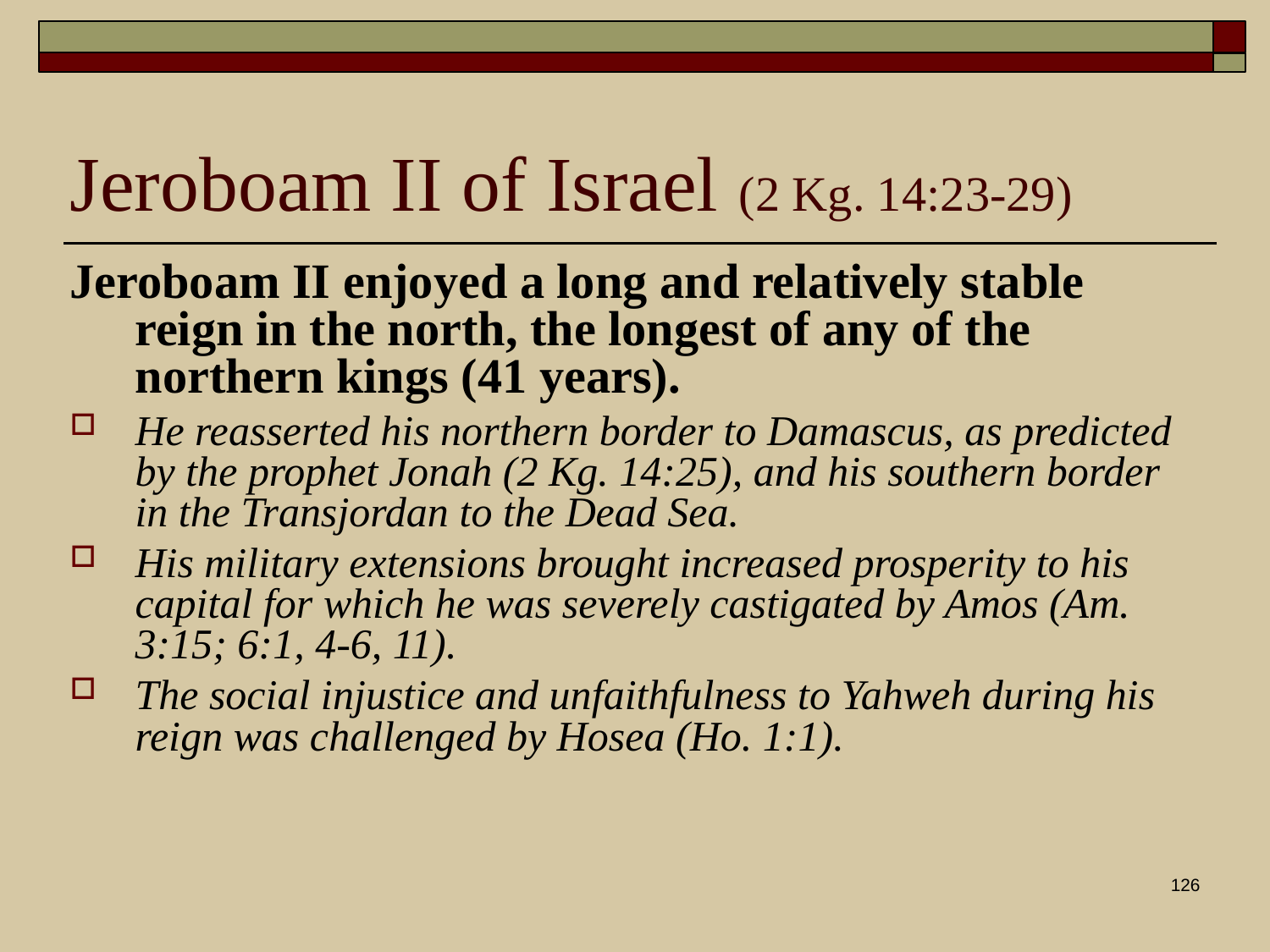

Jeroboam II of Israel (2 Kg. 14:23-29)
Jeroboam II enjoyed a long and relatively stable reign in the north, the longest of any of the northern kings (41 years).
He reasserted his northern border to Damascus, as predicted by the prophet Jonah (2 Kg. 14:25), and his southern border in the Transjordan to the Dead Sea.
His military extensions brought increased prosperity to his capital for which he was severely castigated by Amos (Am. 3:15; 6:1, 4-6, 11).
The social injustice and unfaithfulness to Yahweh during his reign was challenged by Hosea (Ho. 1:1).
126